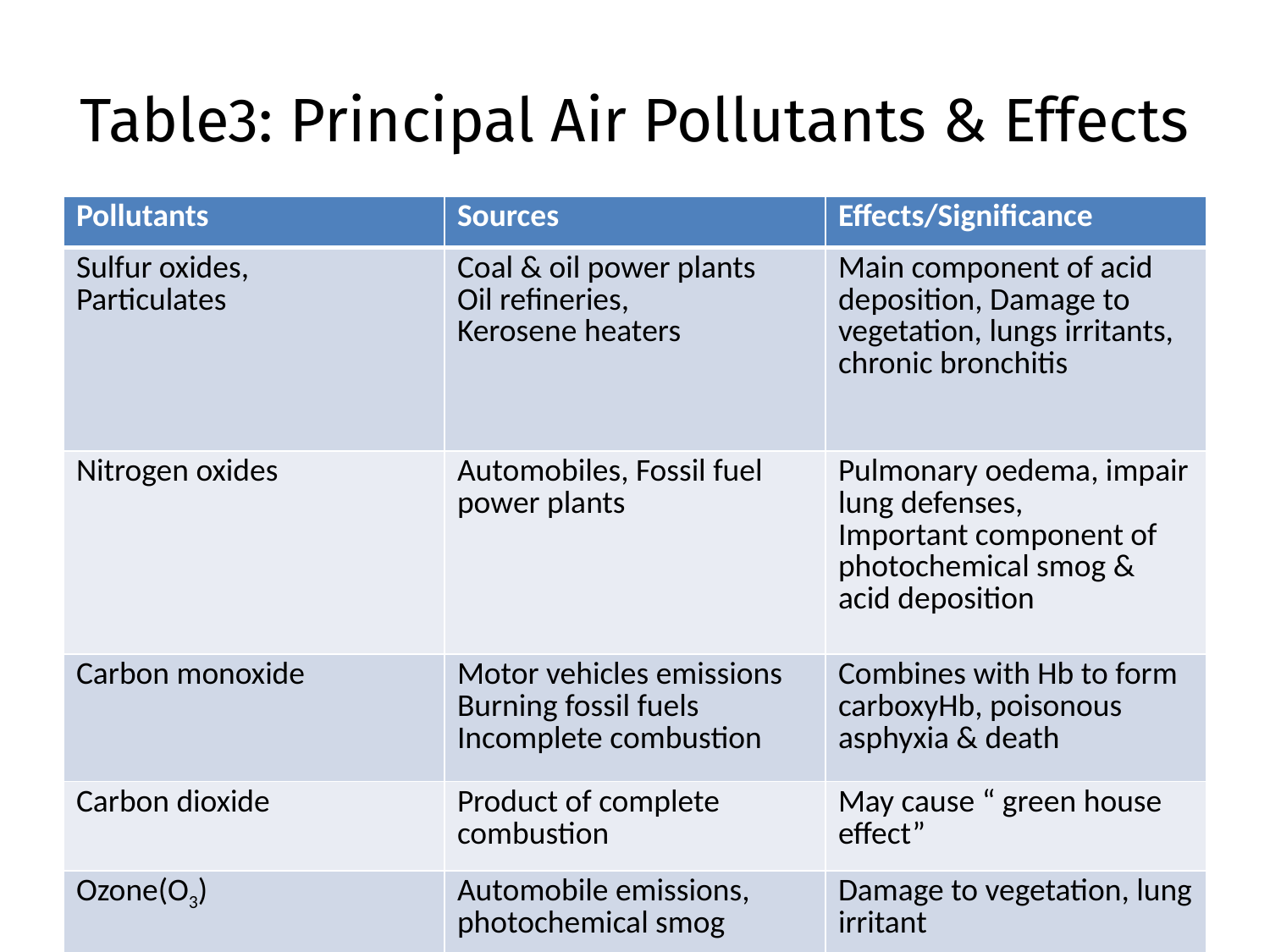

# Table3: Principal Air Pollutants & Effects
| Pollutants | Sources | Effects/Significance |
| --- | --- | --- |
| Sulfur oxides, Particulates | Coal & oil power plants Oil refineries, Kerosene heaters | Main component of acid deposition, Damage to vegetation, lungs irritants, chronic bronchitis |
| Nitrogen oxides | Automobiles, Fossil fuel power plants | Pulmonary oedema, impair lung defenses, Important component of photochemical smog & acid deposition |
| Carbon monoxide | Motor vehicles emissions Burning fossil fuels Incomplete combustion | Combines with Hb to form carboxyHb, poisonous asphyxia & death |
| Carbon dioxide | Product of complete combustion | May cause “ green house effect” |
| Ozone(O3) | Automobile emissions, photochemical smog | Damage to vegetation, lung irritant |